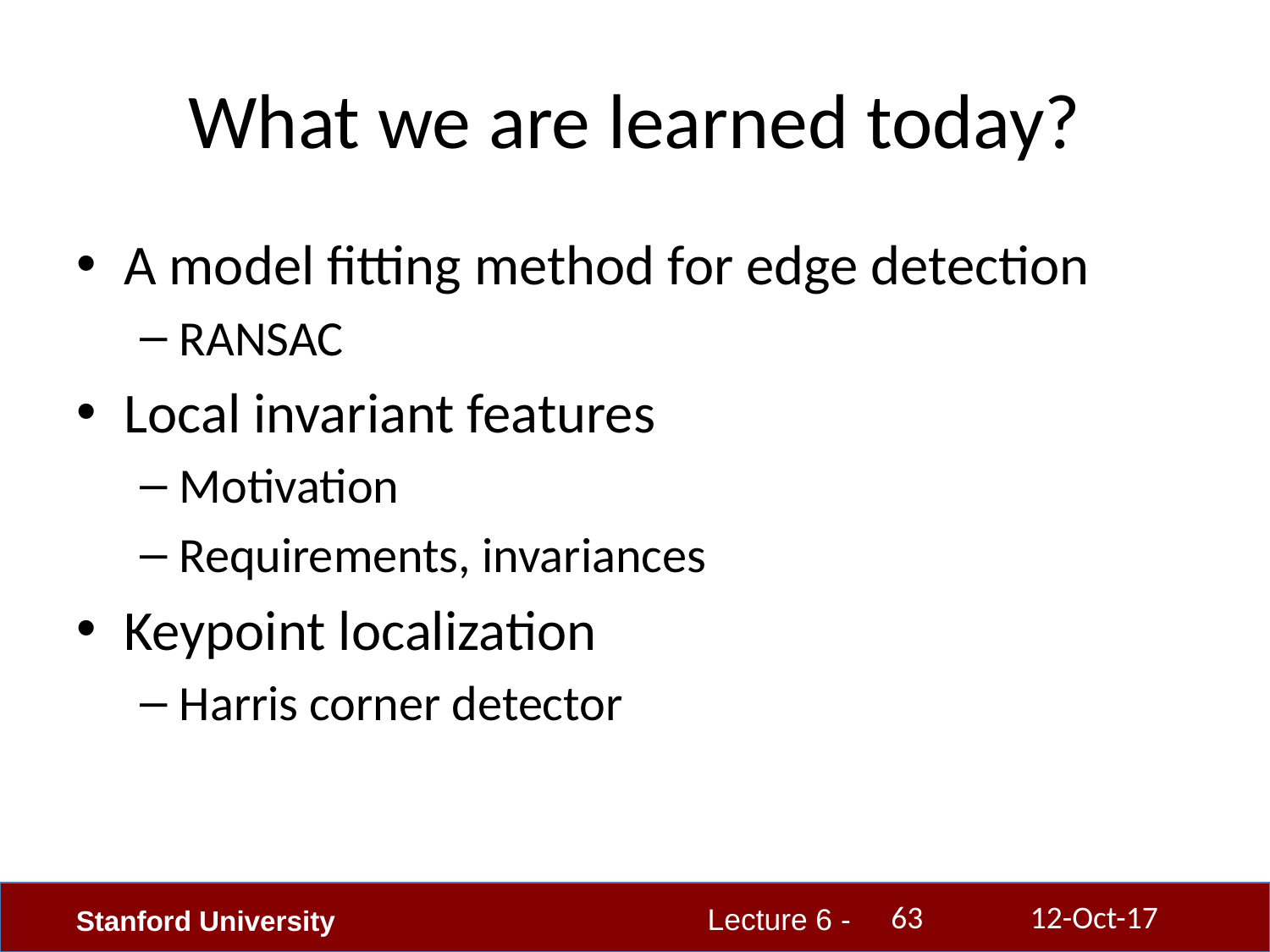

# What we are learned today?
A model fitting method for edge detection
RANSAC
Local invariant features
Motivation
Requirements, invariances
Keypoint localization
Harris corner detector
63
12-Oct-17